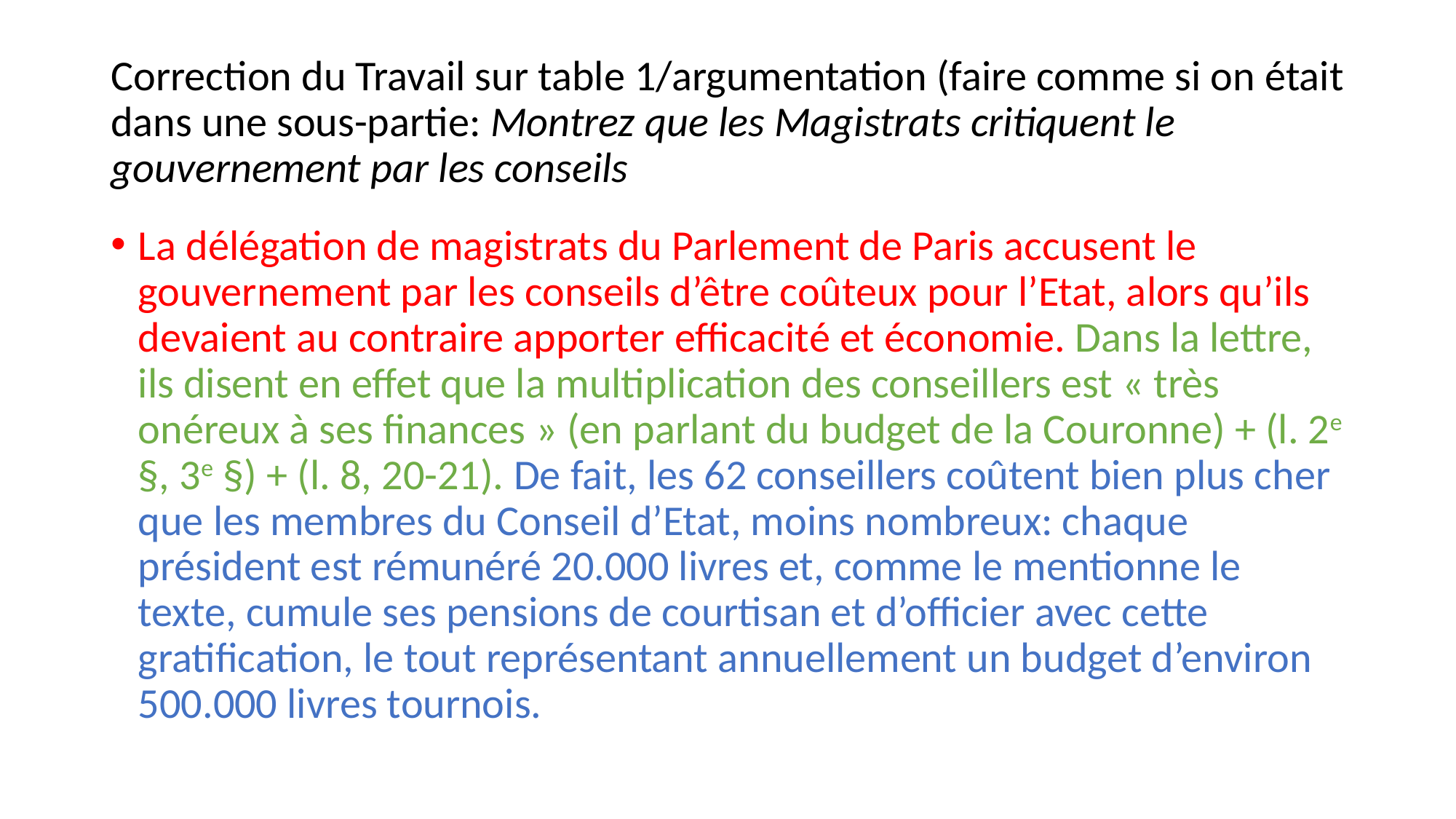

# Correction du Travail sur table 1/argumentation (faire comme si on était dans une sous-partie: Montrez que les Magistrats critiquent le gouvernement par les conseils
La délégation de magistrats du Parlement de Paris accusent le gouvernement par les conseils d’être coûteux pour l’Etat, alors qu’ils devaient au contraire apporter efficacité et économie. Dans la lettre, ils disent en effet que la multiplication des conseillers est « très onéreux à ses finances » (en parlant du budget de la Couronne) + (l. 2e §, 3e §) + (l. 8, 20-21). De fait, les 62 conseillers coûtent bien plus cher que les membres du Conseil d’Etat, moins nombreux: chaque président est rémunéré 20.000 livres et, comme le mentionne le texte, cumule ses pensions de courtisan et d’officier avec cette gratification, le tout représentant annuellement un budget d’environ 500.000 livres tournois.